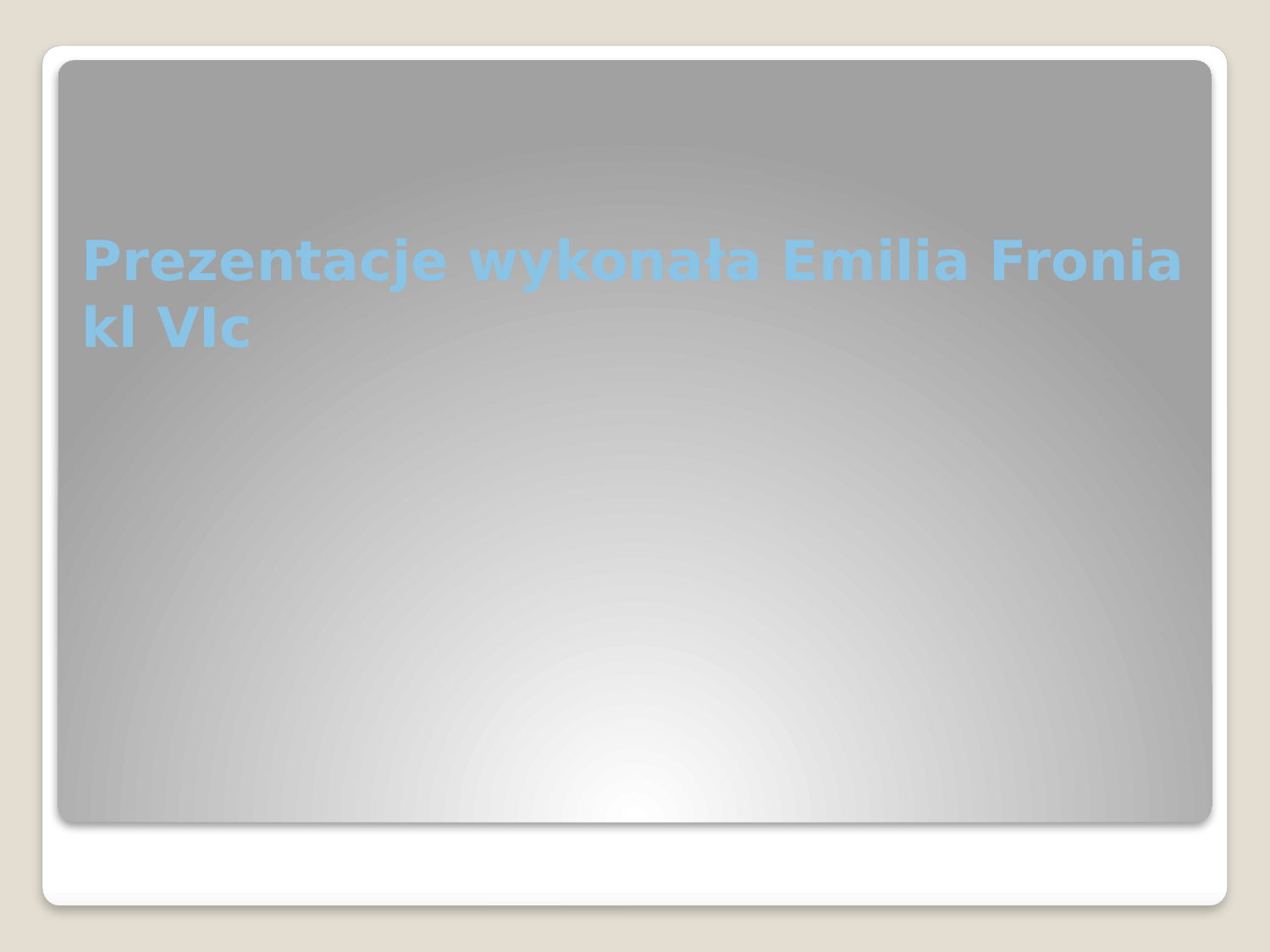

# Prezentacje wykonała Emilia Fronia kl VIc